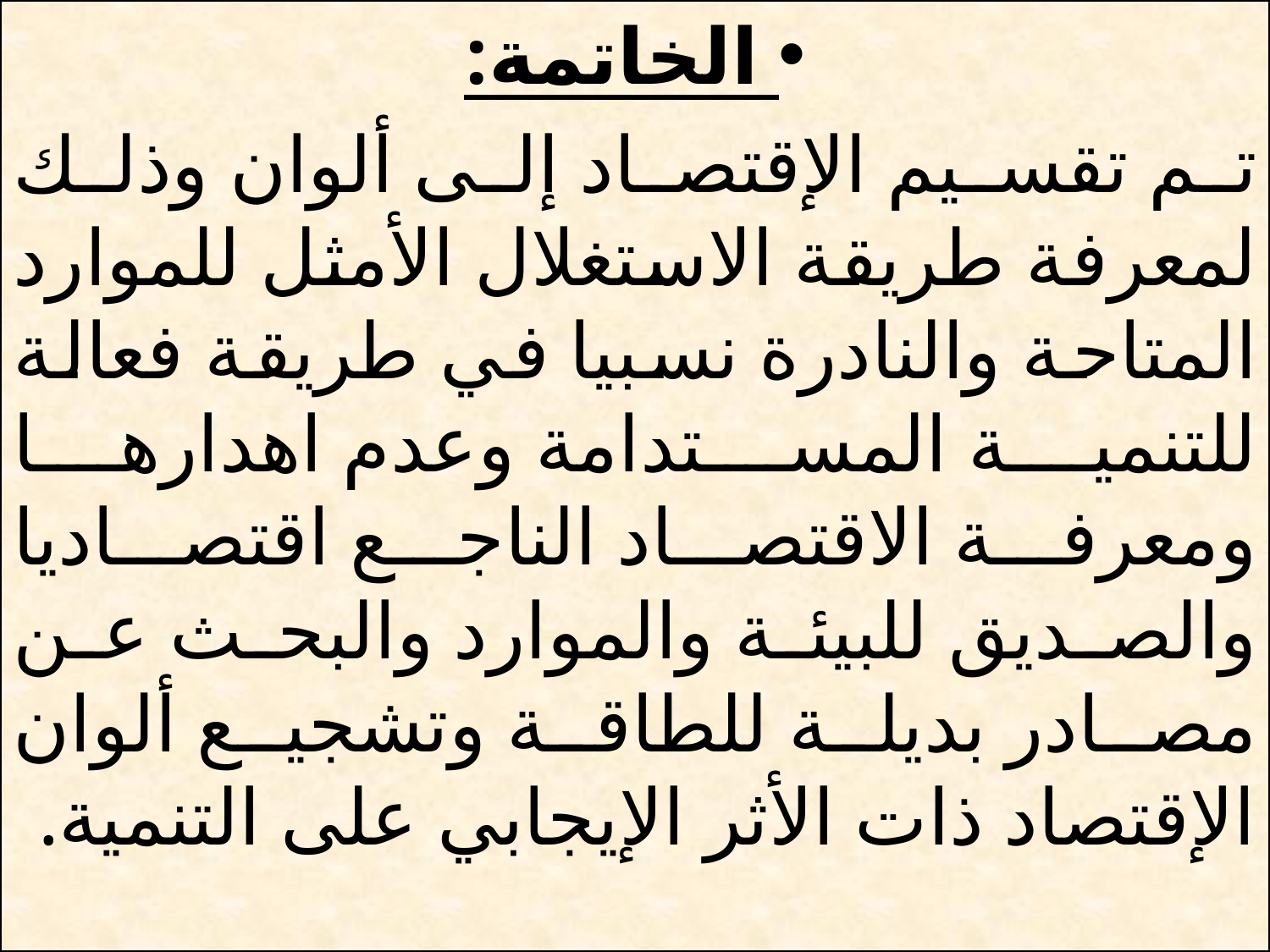

الخاتمة:
تم تقسيم الإقتصاد إلى ألوان وذلك لمعرفة طريقة الاستغلال الأمثل للموارد المتاحة والنادرة نسبيا في طريقة فعالة للتنمية المستدامة وعدم اهدارها ومعرفة الاقتصاد الناجع اقتصاديا والصديق للبيئة والموارد والبحث عن مصادر بديلة للطاقة وتشجيع ألوان الإقتصاد ذات الأثر الإيجابي على التنمية.

# بى